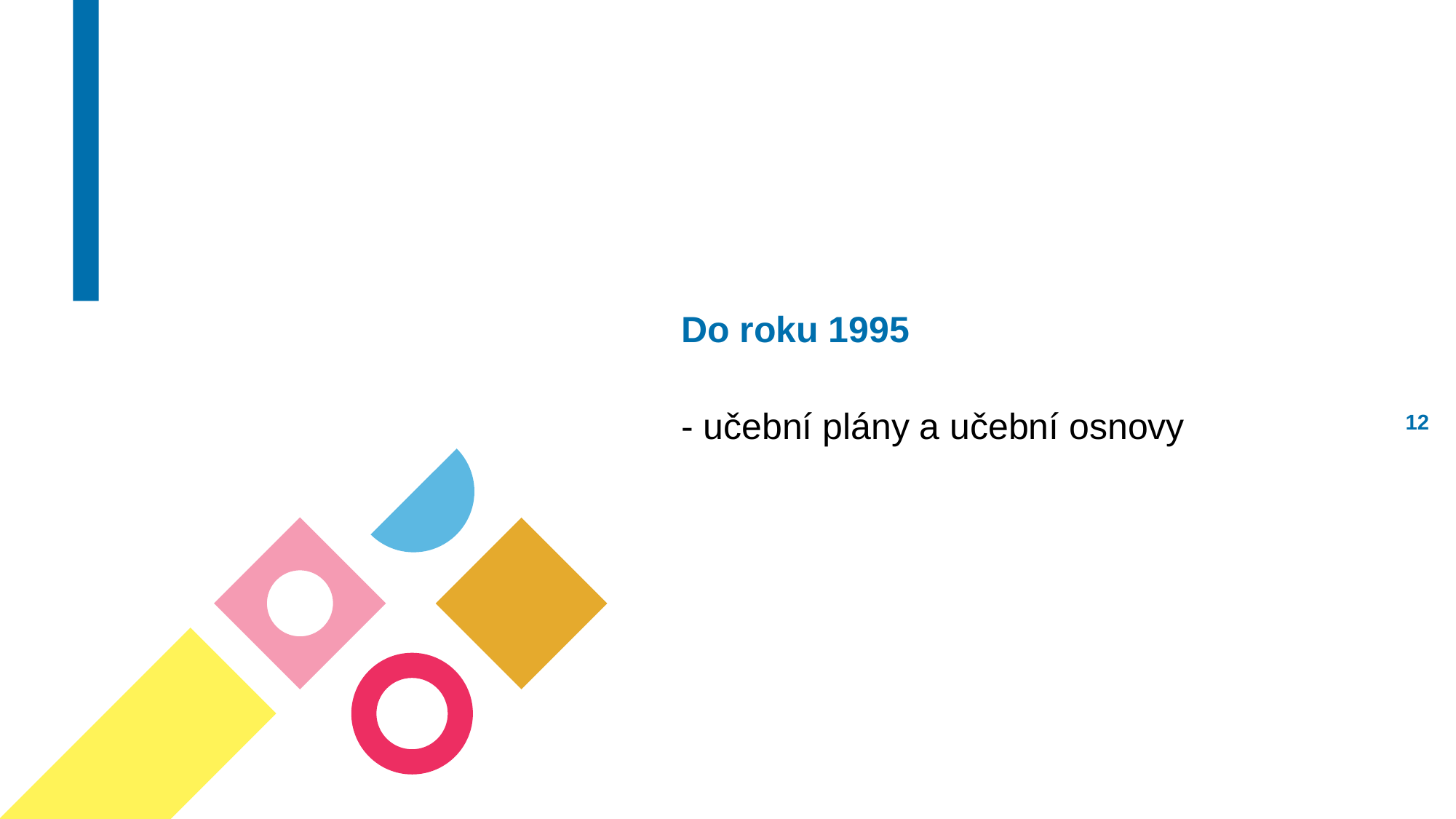

Do roku 1995

- učební plány a učební osnovy

12